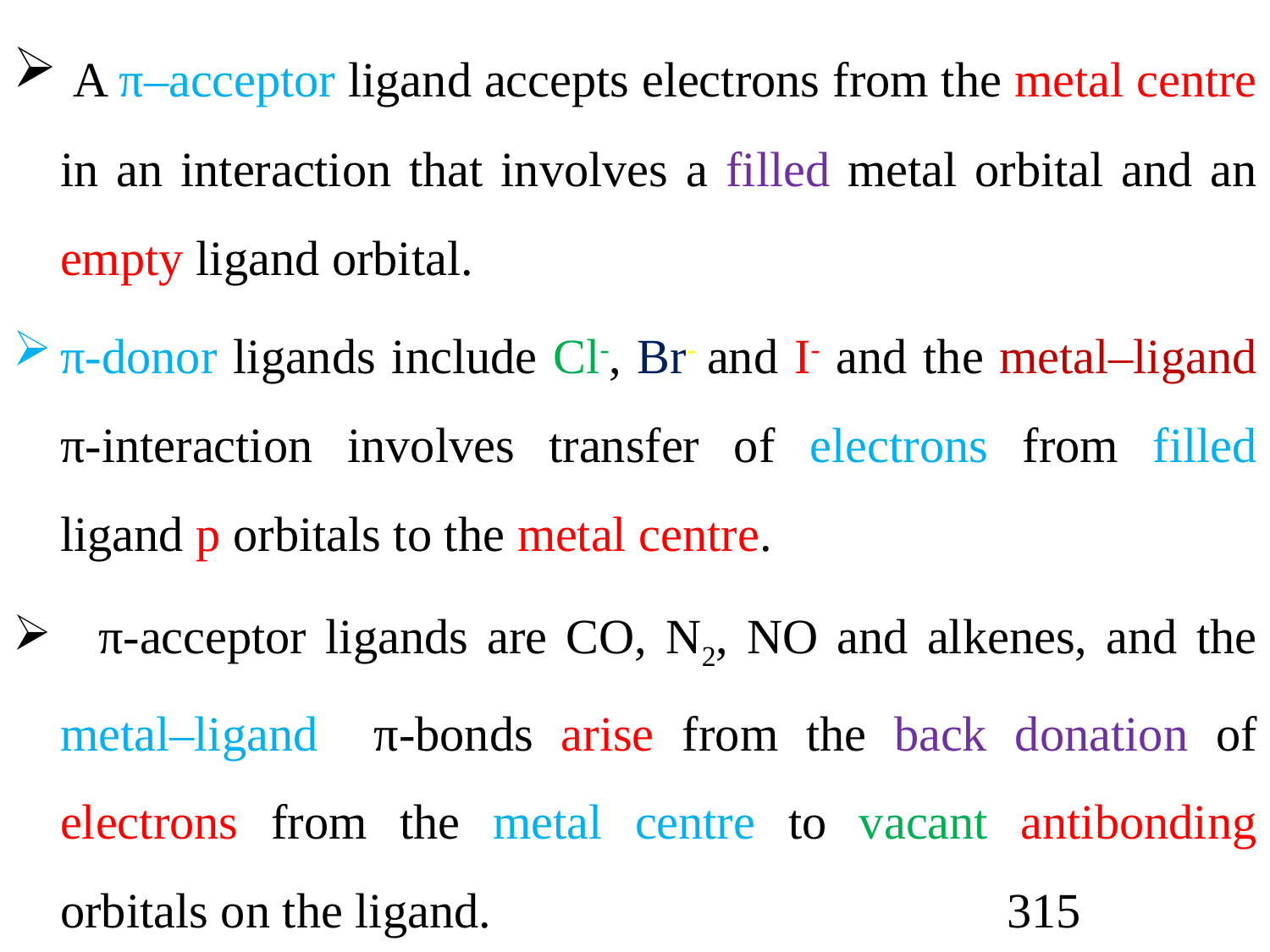

A π–acceptor ligand accepts electrons from the metal centre in an interaction that involves a filled metal orbital and an empty ligand orbital.
π-donor ligands include Cl-, Br- and I- and the metal–ligand π-interaction involves transfer of electrons from filled ligand p orbitals to the metal centre.
  π-acceptor ligands are CO, N2, NO and alkenes, and the metal–ligand  π-bonds arise from the back donation of electrons from the metal centre to vacant antibonding orbitals on the ligand.                                          315

#